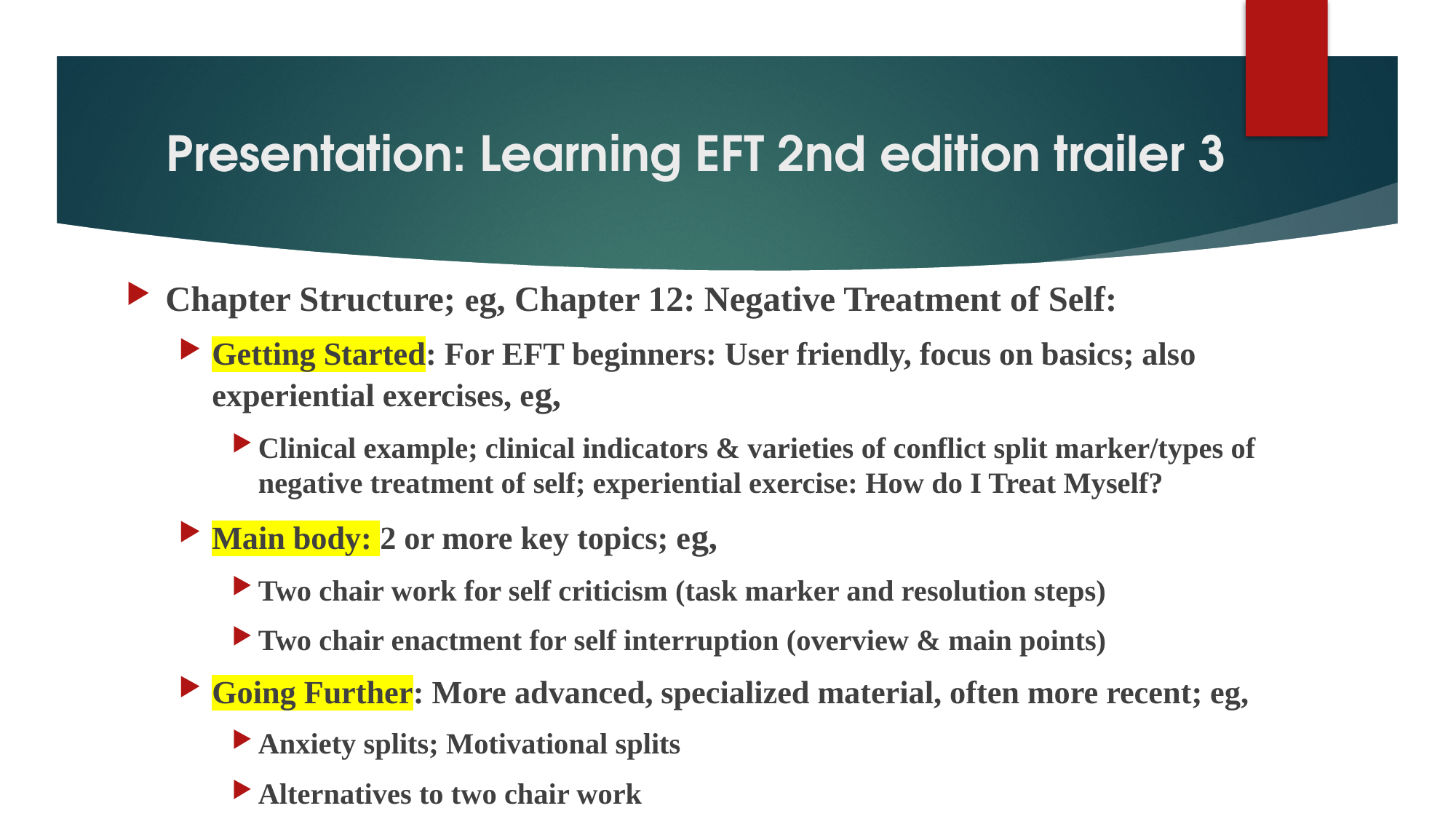

# Presentation: Learning EFT 2nd edition trailer 3
Chapter Structure; eg, Chapter 12: Negative Treatment of Self:
Getting Started: For EFT beginners: User friendly, focus on basics; also experiential exercises, eg,
Clinical example; clinical indicators & varieties of conflict split marker/types of negative treatment of self; experiential exercise: How do I Treat Myself?
Main body: 2 or more key topics; eg,
Two chair work for self criticism (task marker and resolution steps)
Two chair enactment for self interruption (overview & main points)
Going Further: More advanced, specialized material, often more recent; eg,
Anxiety splits; Motivational splits
Alternatives to two chair work